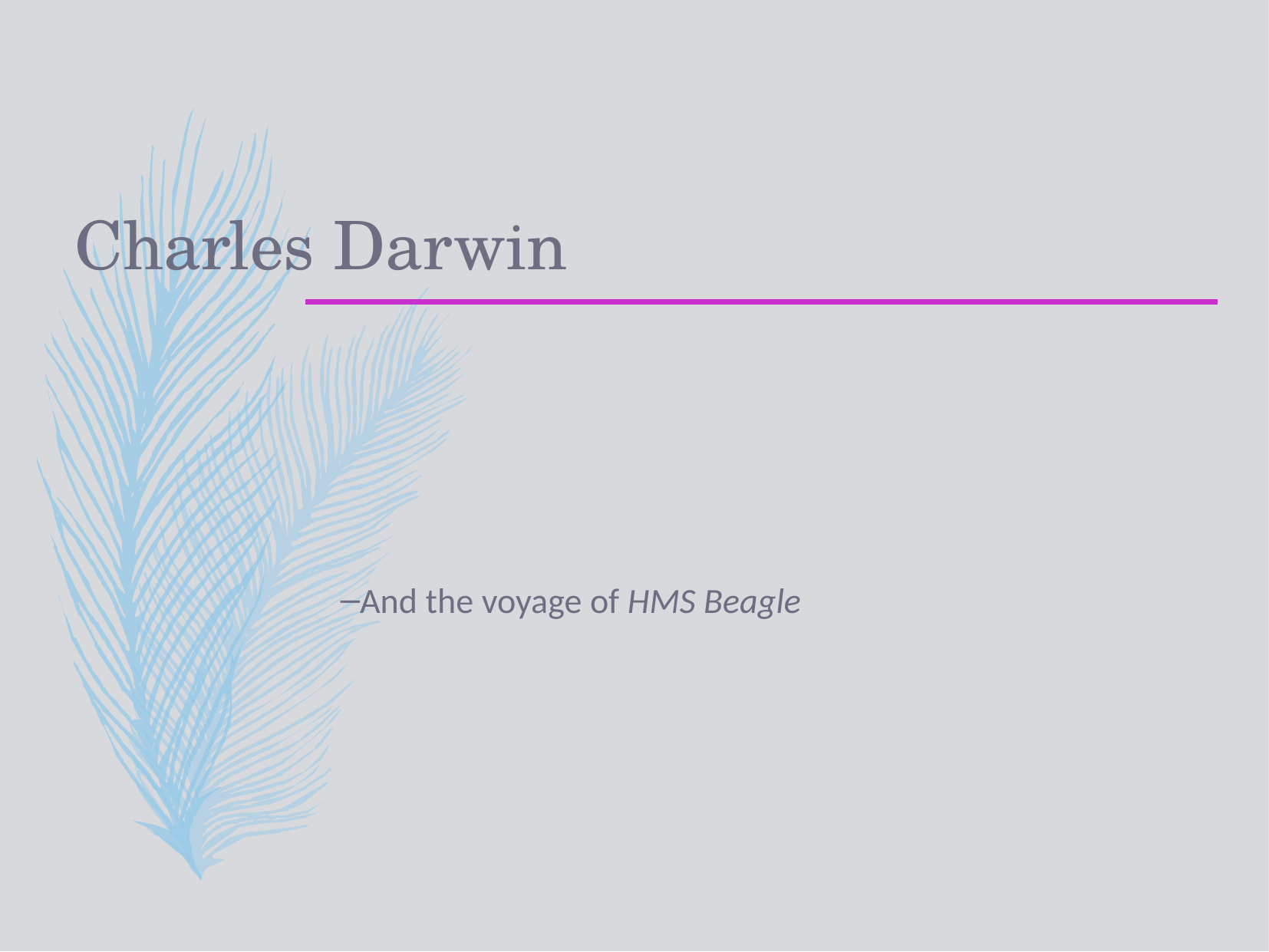

# Charles Darwin
And the voyage of HMS Beagle